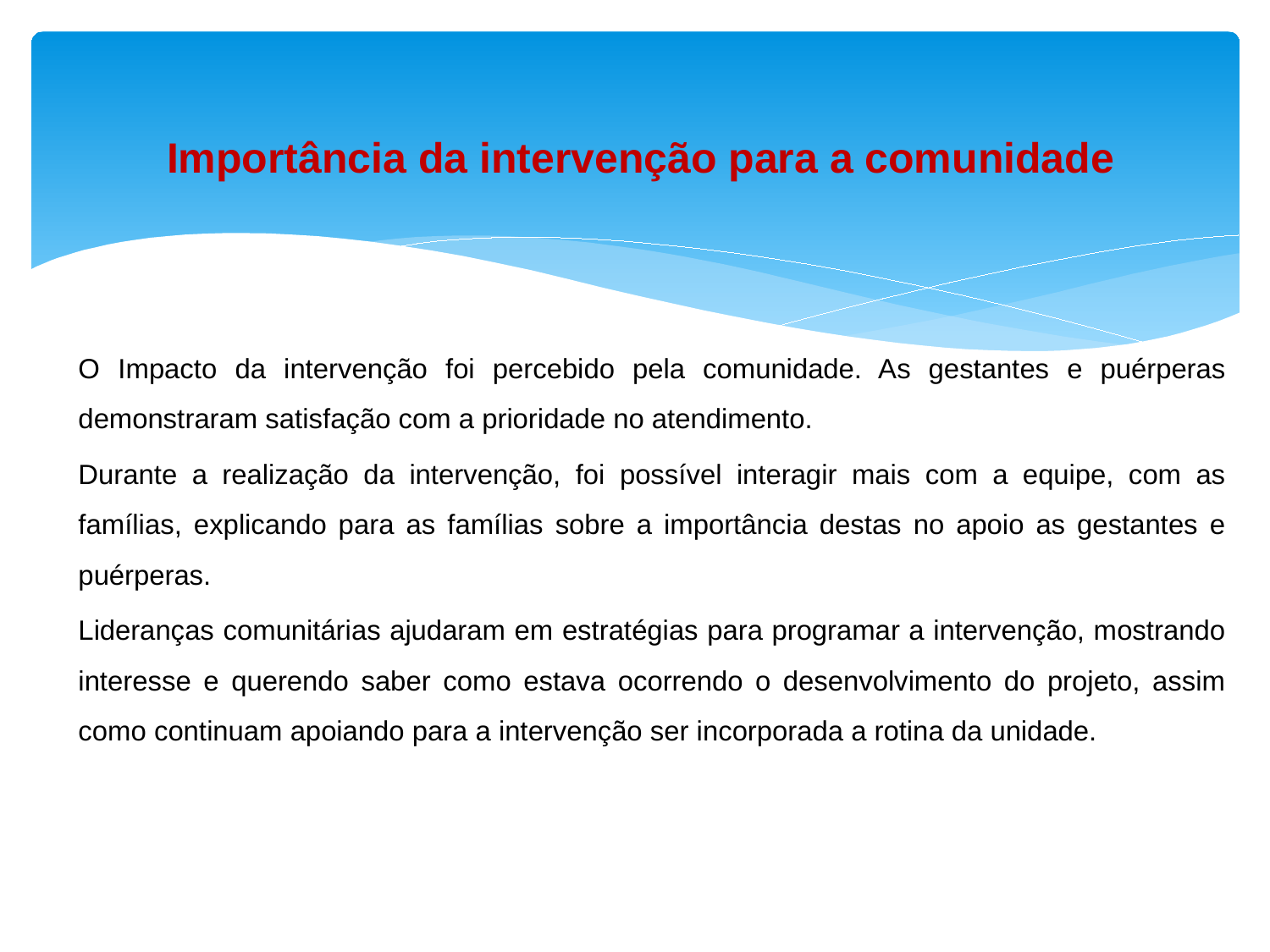

# Importância da intervenção para a comunidade
O Impacto da intervenção foi percebido pela comunidade. As gestantes e puérperas demonstraram satisfação com a prioridade no atendimento.
Durante a realização da intervenção, foi possível interagir mais com a equipe, com as famílias, explicando para as famílias sobre a importância destas no apoio as gestantes e puérperas.
Lideranças comunitárias ajudaram em estratégias para programar a intervenção, mostrando interesse e querendo saber como estava ocorrendo o desenvolvimento do projeto, assim como continuam apoiando para a intervenção ser incorporada a rotina da unidade.